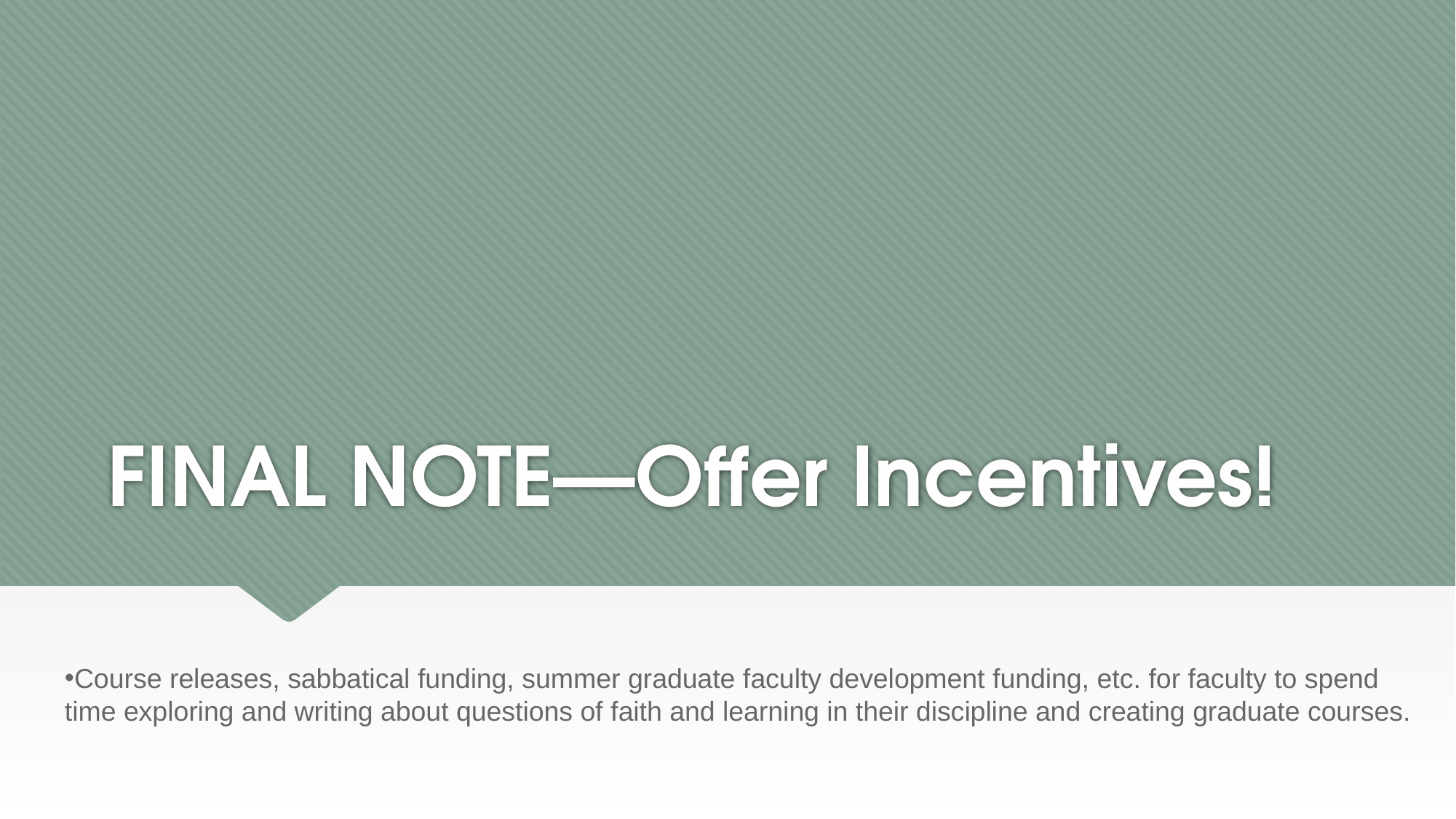

# FINAL NOTE—Offer Incentives!
Course releases, sabbatical funding, summer graduate faculty development funding, etc. for faculty to spend time exploring and writing about questions of faith and learning in their discipline and creating graduate courses.